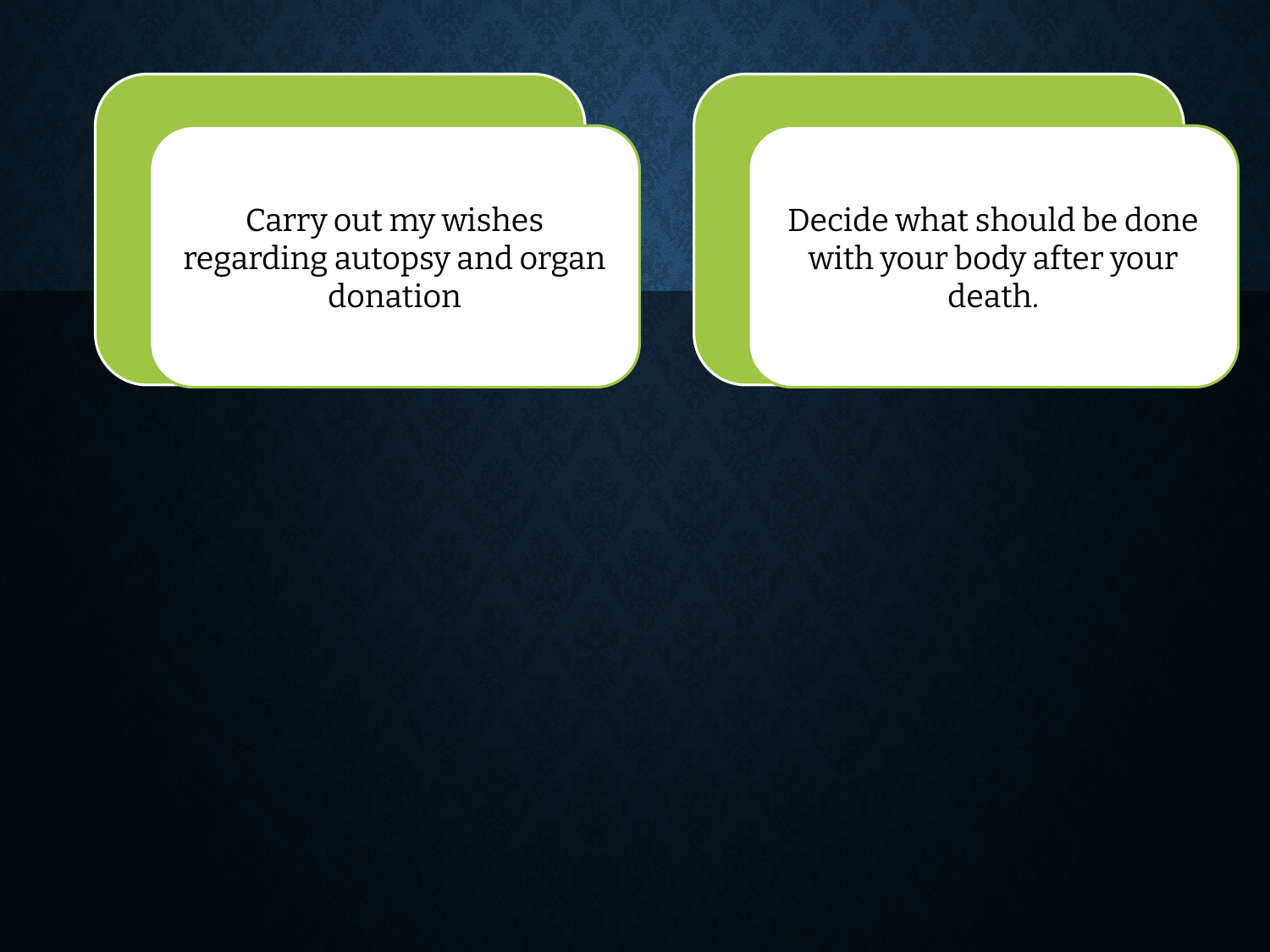

Carry out my wishes regarding autopsy and organ donation
Decide what should be done with your body after your death.